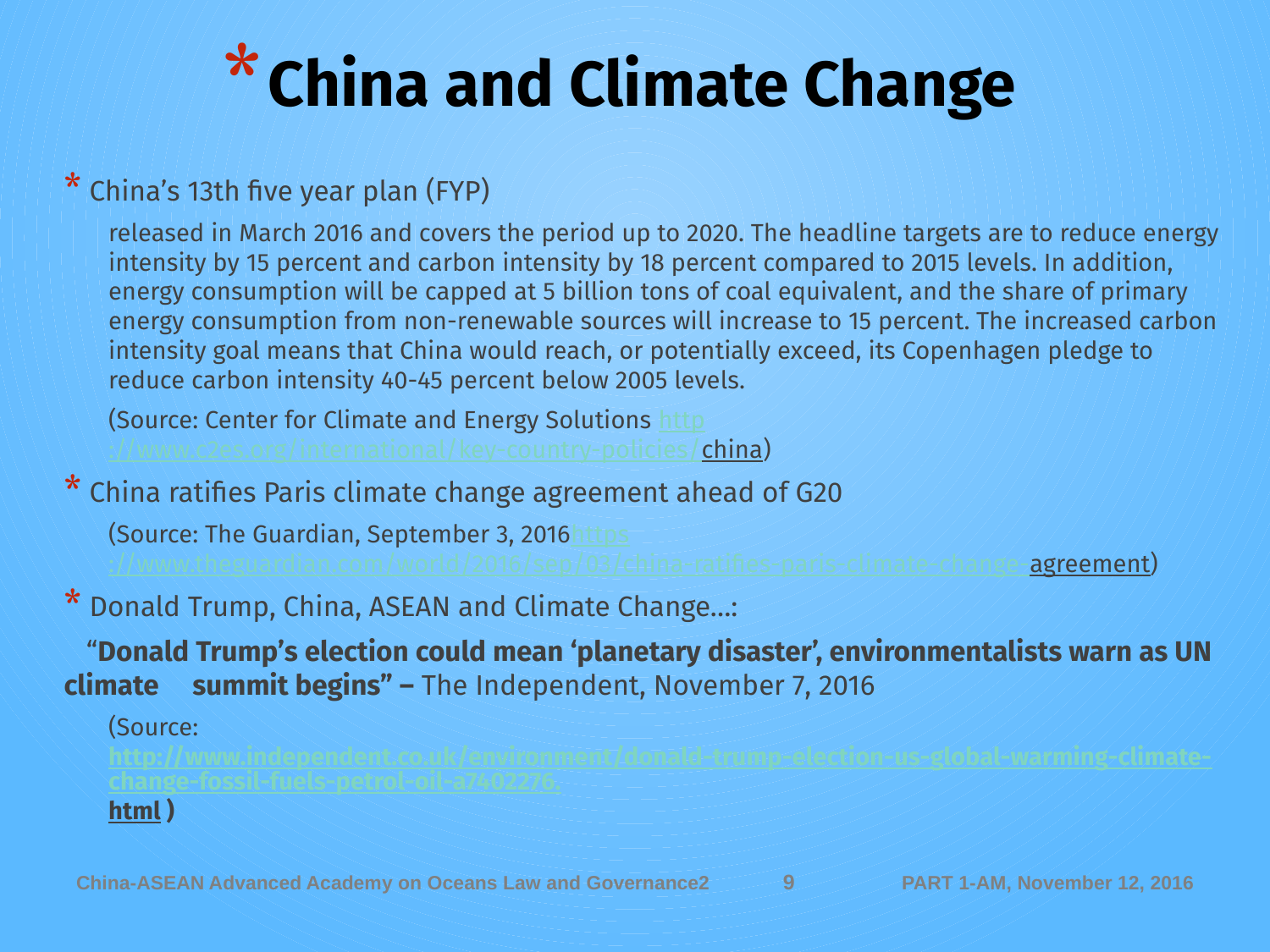

# China and Climate Change
China’s 13th five year plan (FYP)
released in March 2016 and covers the period up to 2020. The headline targets are to reduce energy intensity by 15 percent and carbon intensity by 18 percent compared to 2015 levels. In addition, energy consumption will be capped at 5 billion tons of coal equivalent, and the share of primary energy consumption from non-renewable sources will increase to 15 percent. The increased carbon intensity goal means that China would reach, or potentially exceed, its Copenhagen pledge to reduce carbon intensity 40-45 percent below 2005 levels.
(Source: Center for Climate and Energy Solutions http://www.c2es.org/international/key-country-policies/china)
China ratifies Paris climate change agreement ahead of G20
(Source: The Guardian, September 3, 2016https://www.theguardian.com/world/2016/sep/03/china-ratifies-paris-climate-change-agreement)
Donald Trump, China, ASEAN and Climate Change…:
   “Donald Trump’s election could mean ‘planetary disaster’, environmentalists warn as UN climate     summit begins” – The Independent, November 7, 2016
(Source: http://www.independent.co.uk/environment/donald-trump-election-us-global-warming-climate-change-fossil-fuels-petrol-oil-a7402276.html )
9
China-ASEAN Advanced Academy on Oceans Law and Governance2
PART 1-AM, November 12, 2016